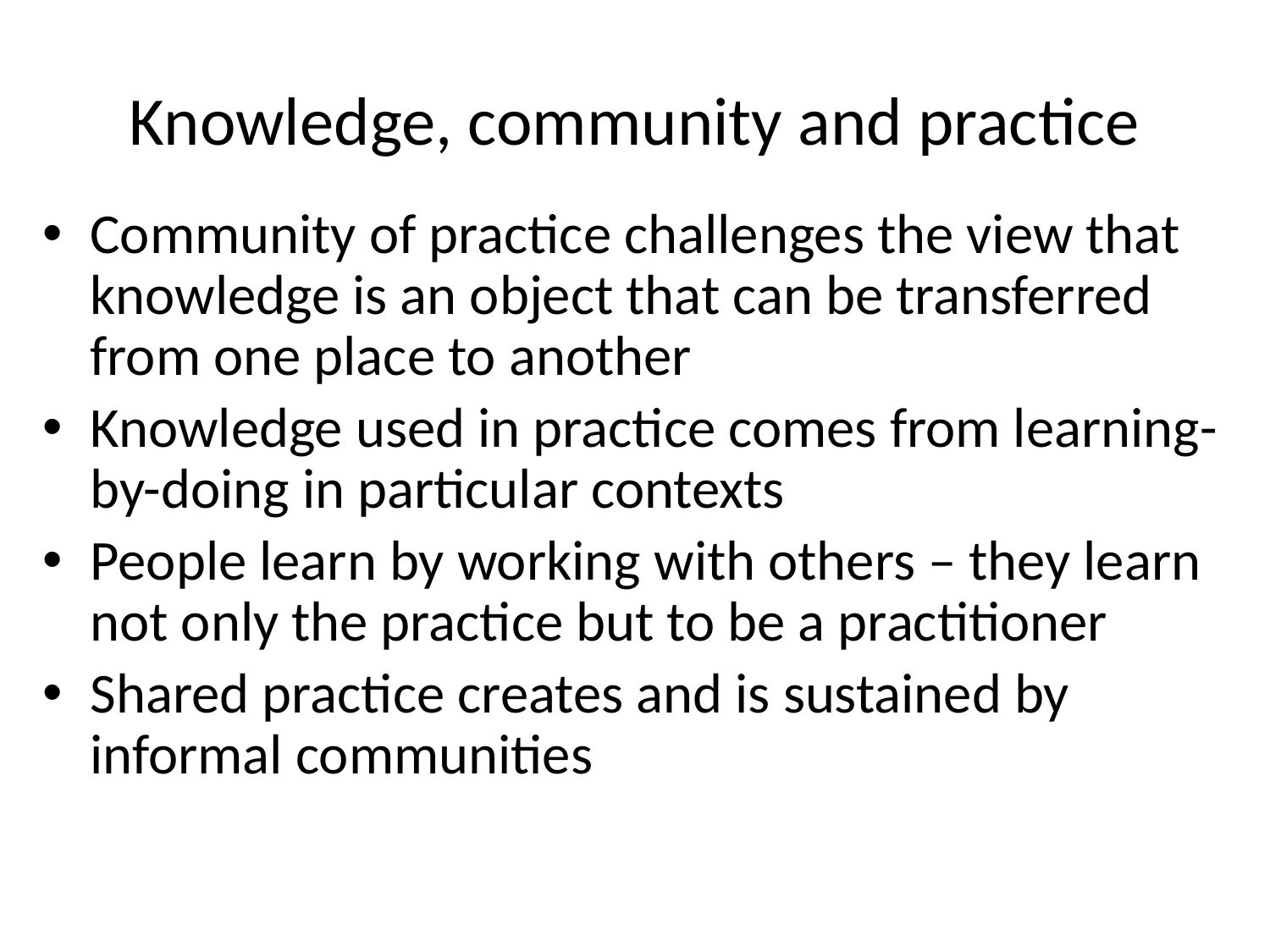

# Knowledge, community and practice
Community of practice challenges the view that knowledge is an object that can be transferred from one place to another
Knowledge used in practice comes from learning-by-doing in particular contexts
People learn by working with others – they learn not only the practice but to be a practitioner
Shared practice creates and is sustained by informal communities